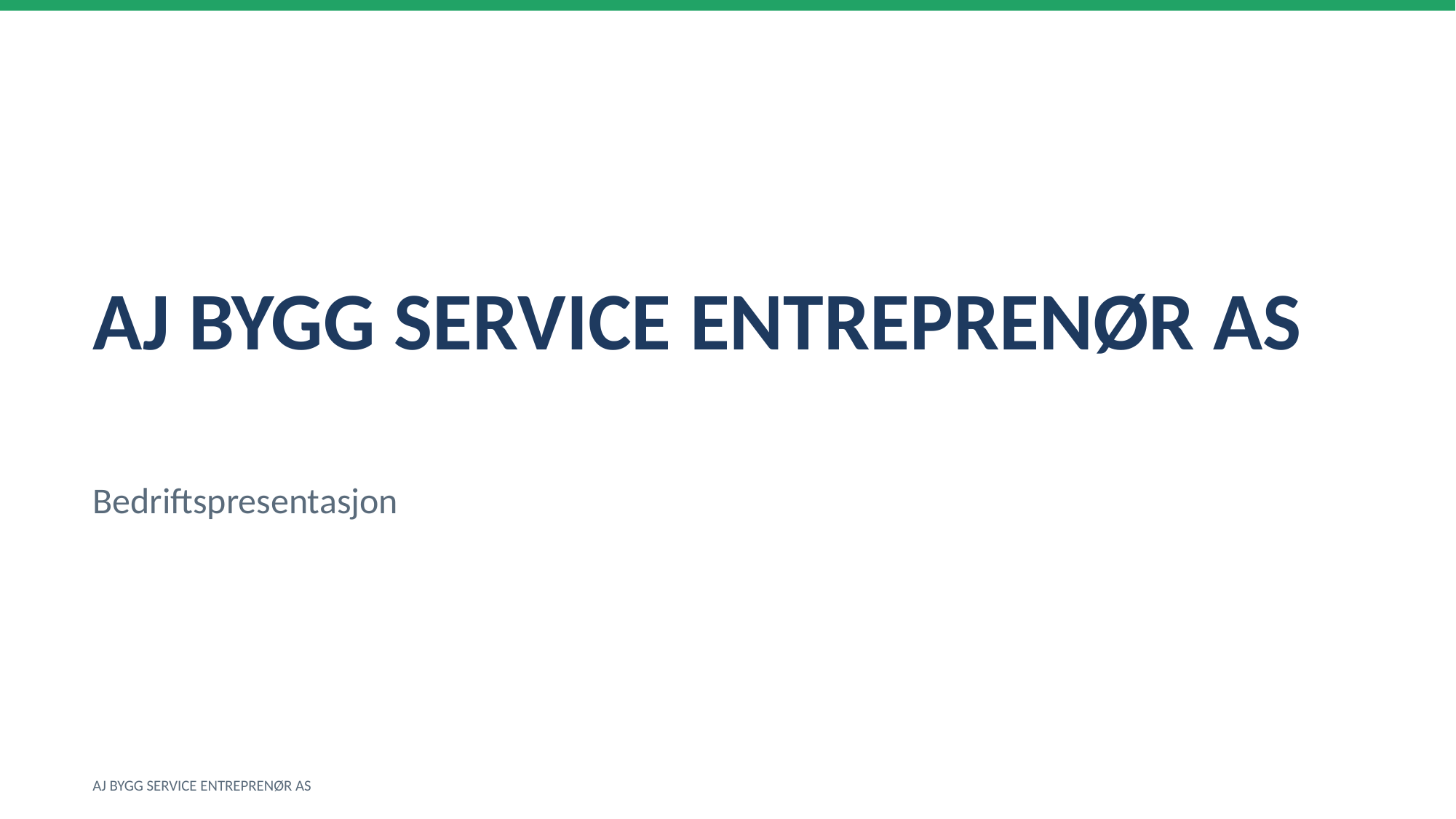

AJ BYGG SERVICE ENTREPRENØR AS
Bedriftspresentasjon
AJ BYGG SERVICE ENTREPRENØR AS